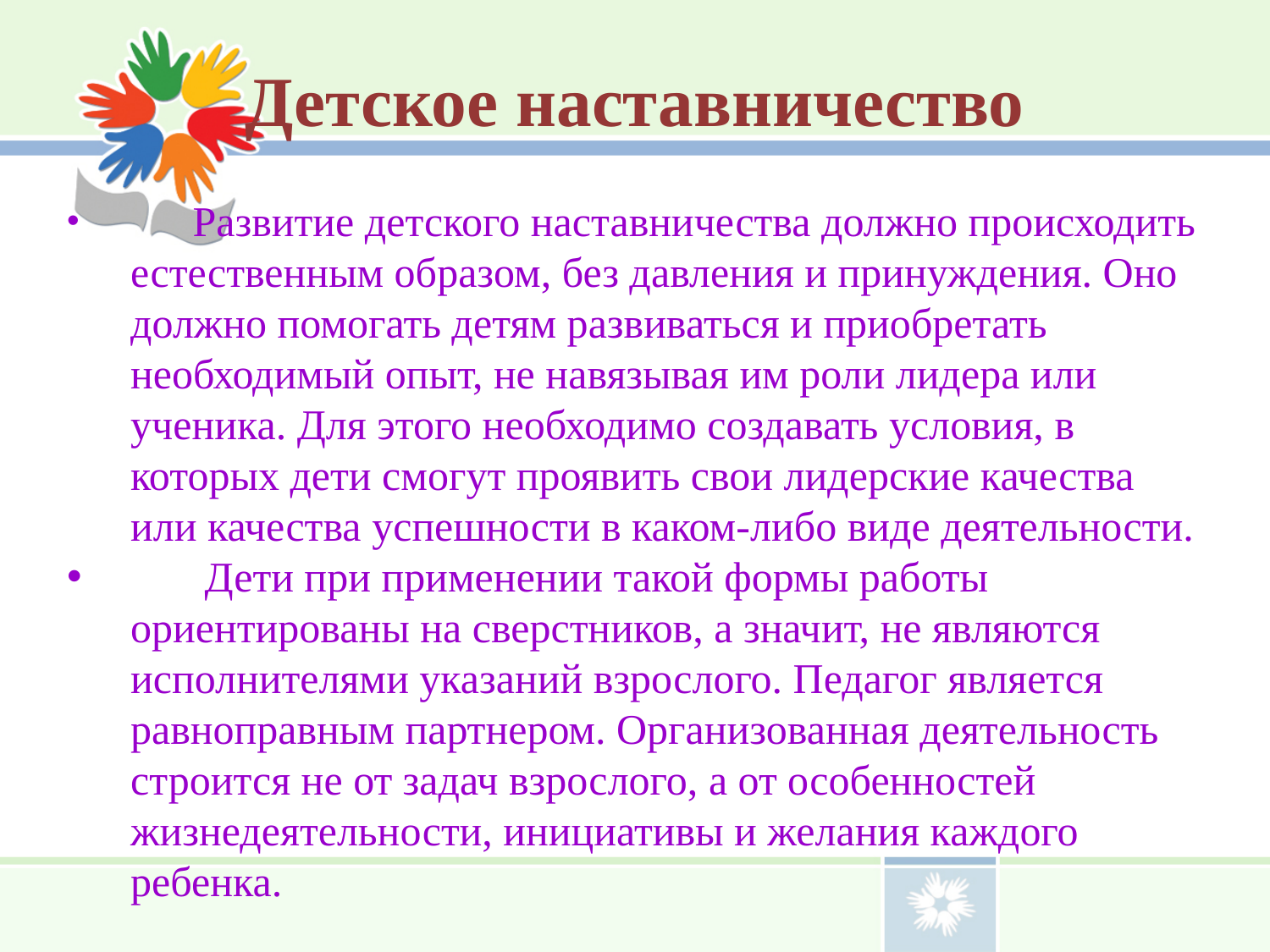

Детское наставничество
       Развитие детского наставничества должно происходить естественным образом, без давления и принуждения. Оно должно помогать детям развиваться и приобретать необходимый опыт, не навязывая им роли лидера или ученика. Для этого необходимо создавать условия, в которых дети смогут проявить свои лидерские качества или качества успешности в каком-либо виде деятельности.
       Дети при применении такой формы работы ориентированы на сверстников, а значит, не являются исполнителями указаний взрослого. Педагог является равноправным партнером. Организованная деятельность строится не от задач взрослого, а от особенностей жизнедеятельности, инициативы и желания каждого ребенка.